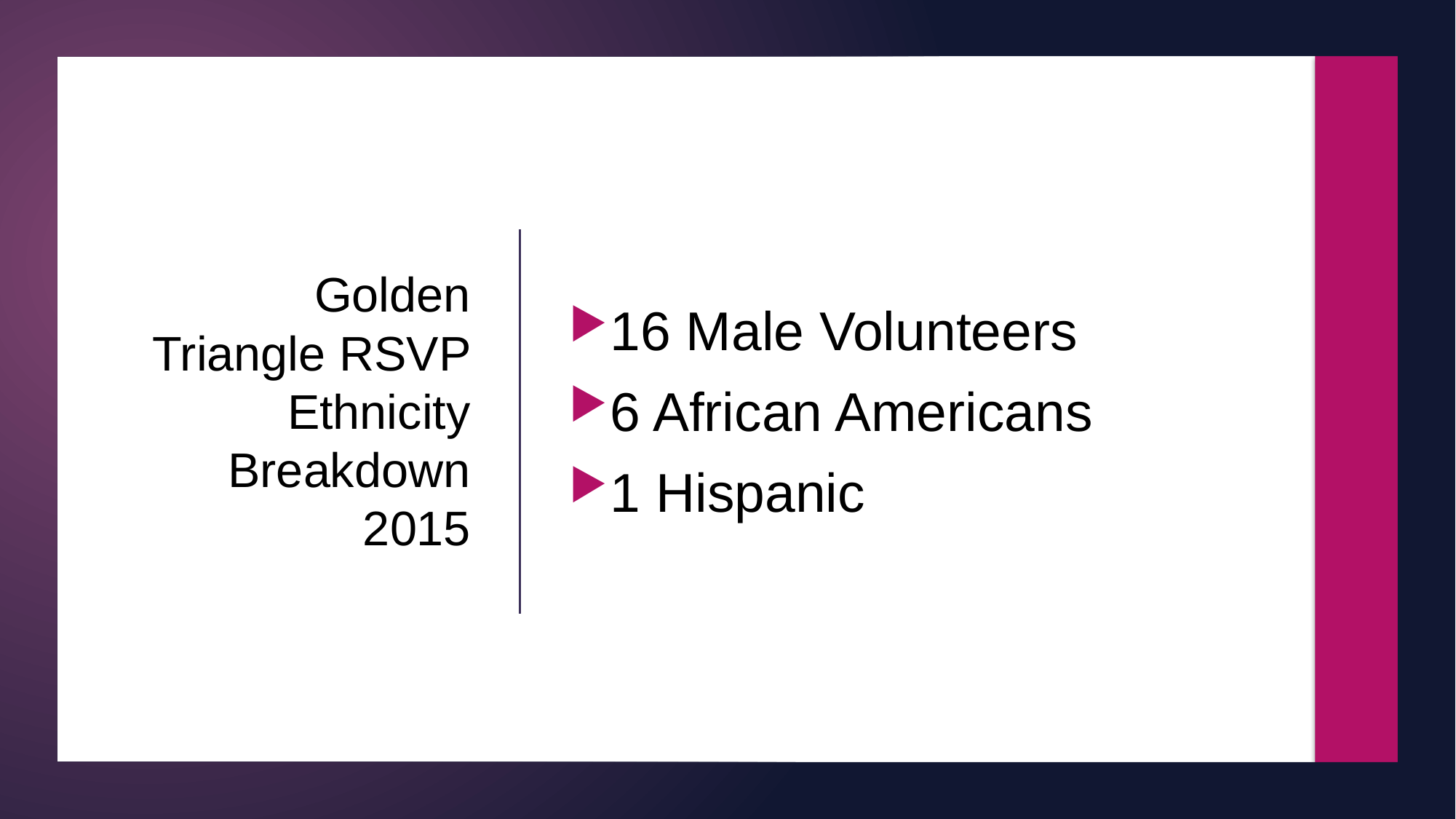

16 Male Volunteers
6 African Americans
1 Hispanic
# Golden Triangle RSVP Ethnicity Breakdown 2015